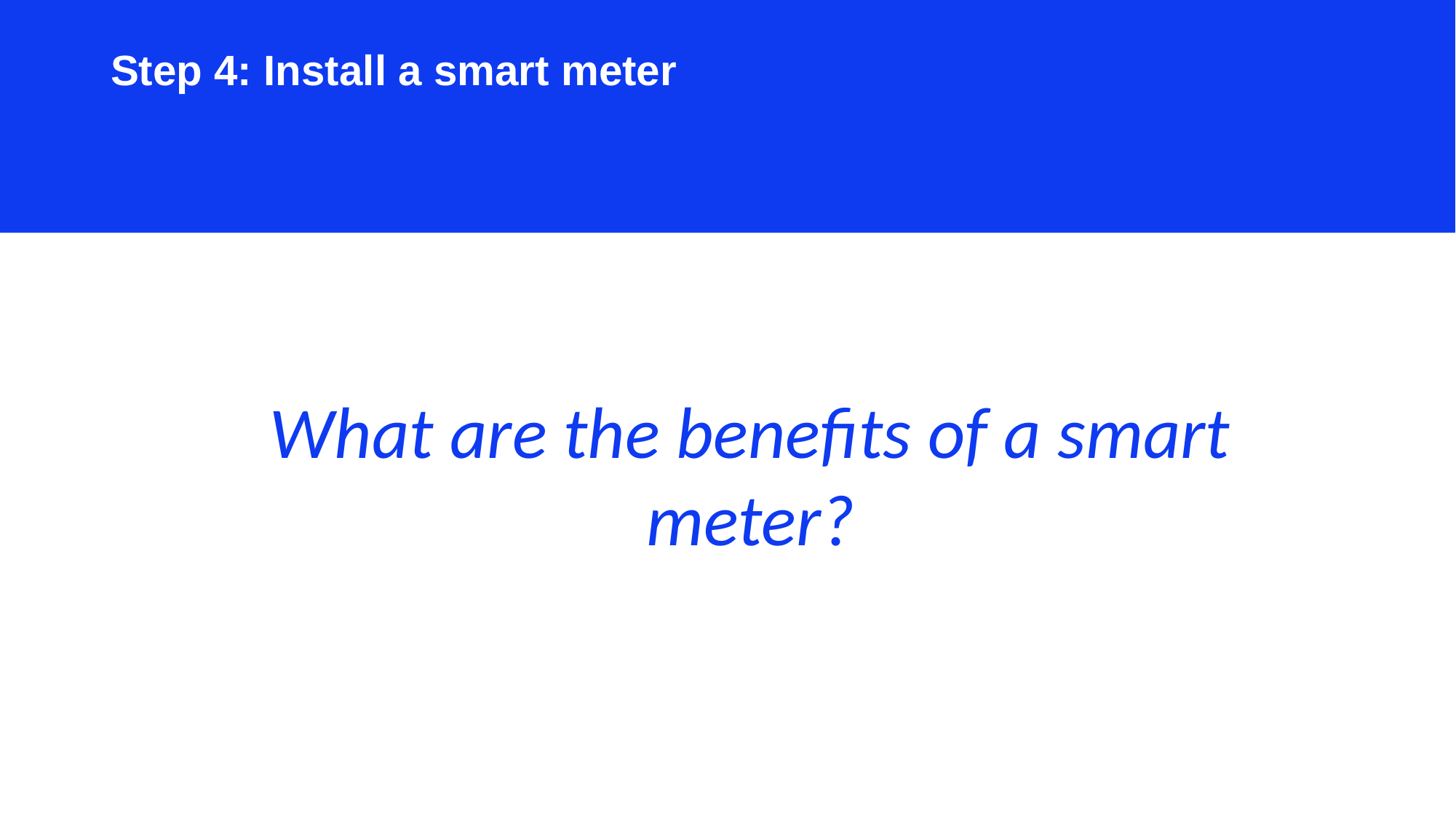

Step 4: Install a smart meter

What are the benefits of a smart meter?